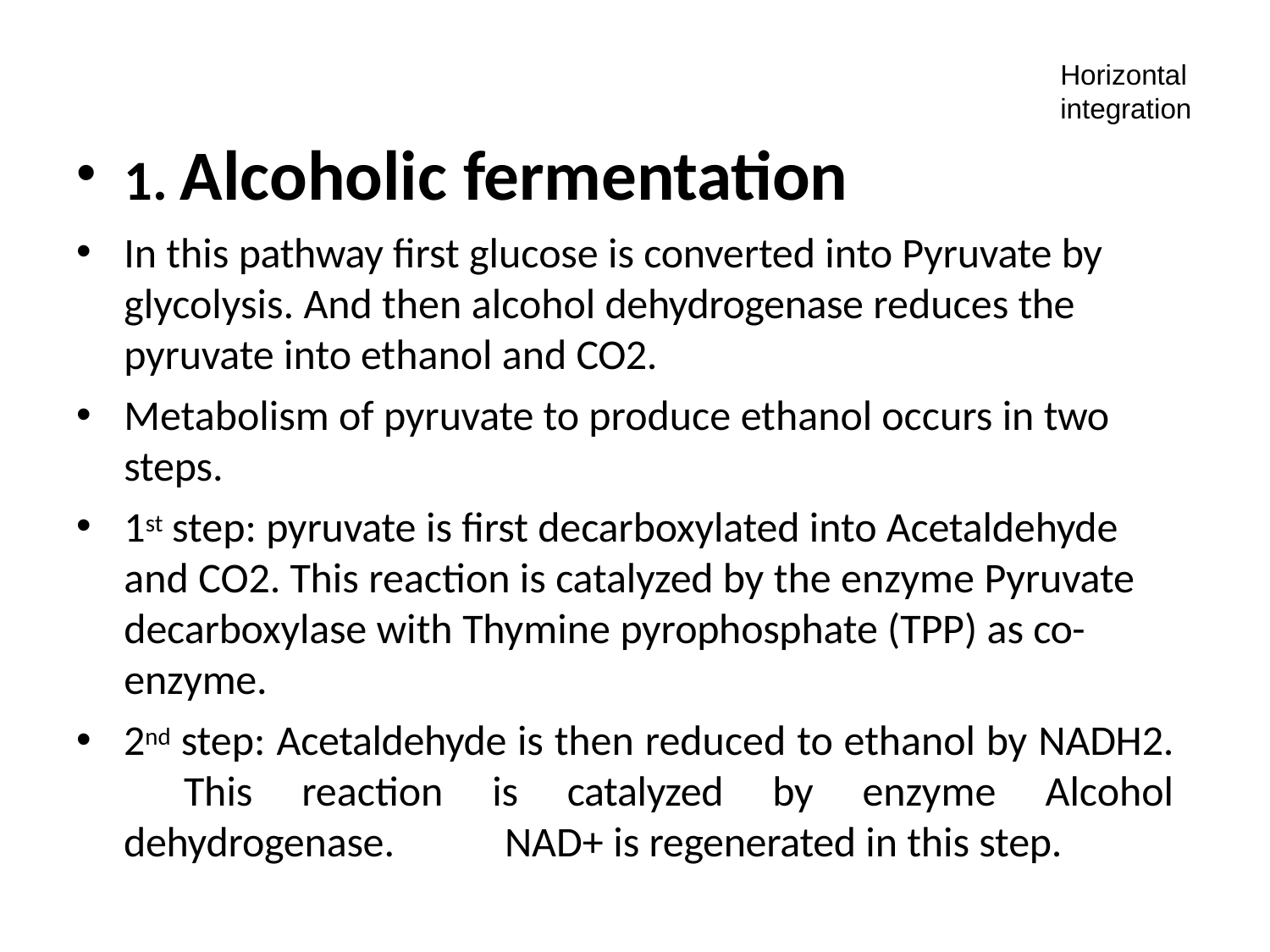

Horizontal integration
1. Alcoholic fermentation
In this pathway first glucose is converted into Pyruvate by glycolysis. And then alcohol dehydrogenase reduces the pyruvate into ethanol and CO2.
Metabolism of pyruvate to produce ethanol occurs in two steps.
1st step: pyruvate is first decarboxylated into Acetaldehyde and CO2. This reaction is catalyzed by the enzyme Pyruvate decarboxylase with Thymine pyrophosphate (TPP) as co- enzyme.
2nd step: Acetaldehyde is then reduced to ethanol by NADH2. 	This reaction is catalyzed by enzyme Alcohol dehydrogenase. 	NAD+ is regenerated in this step.